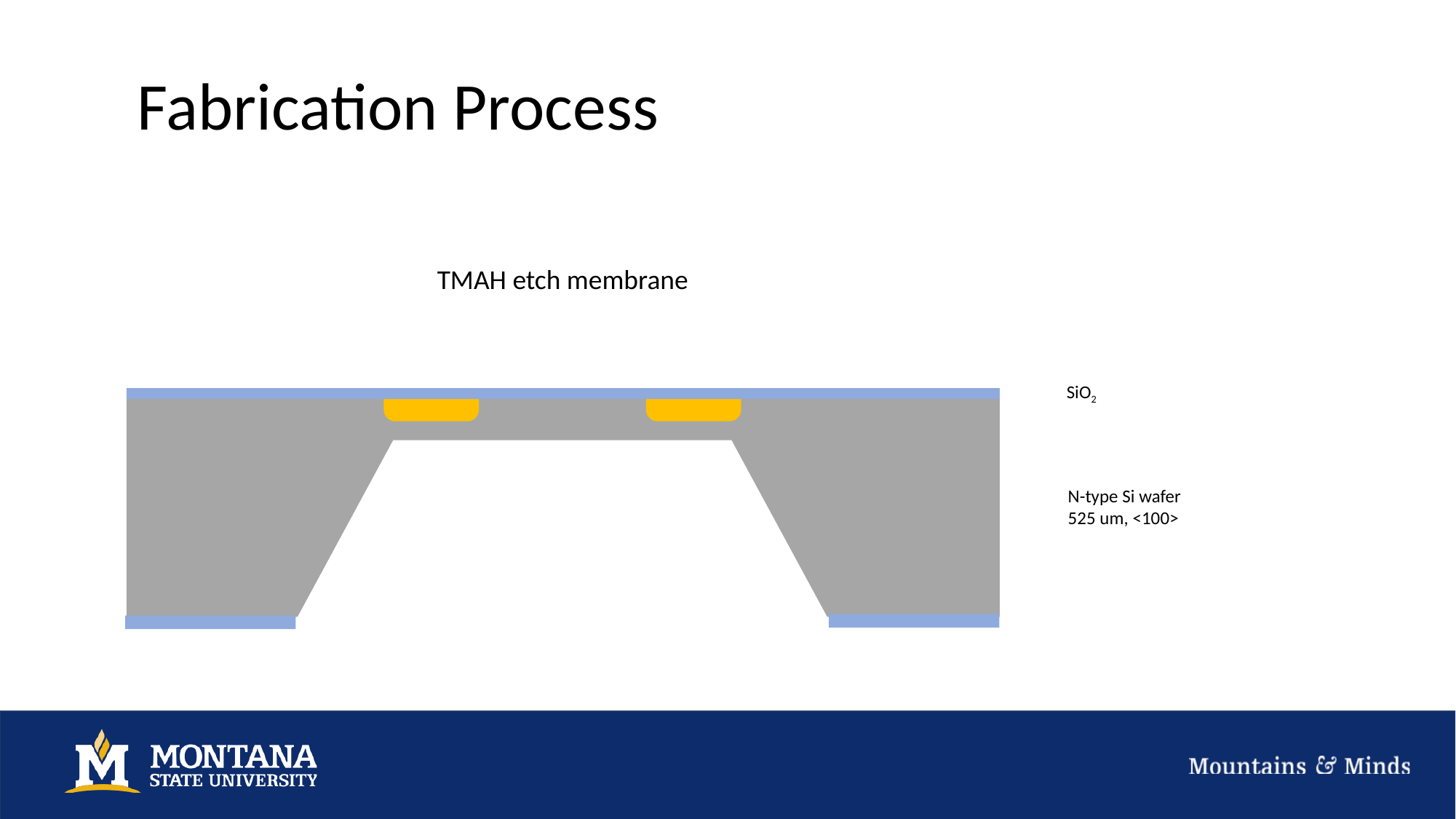

Fabrication Process
TMAH etch membrane
SiO2

N-type Si wafer
525 um, <100>